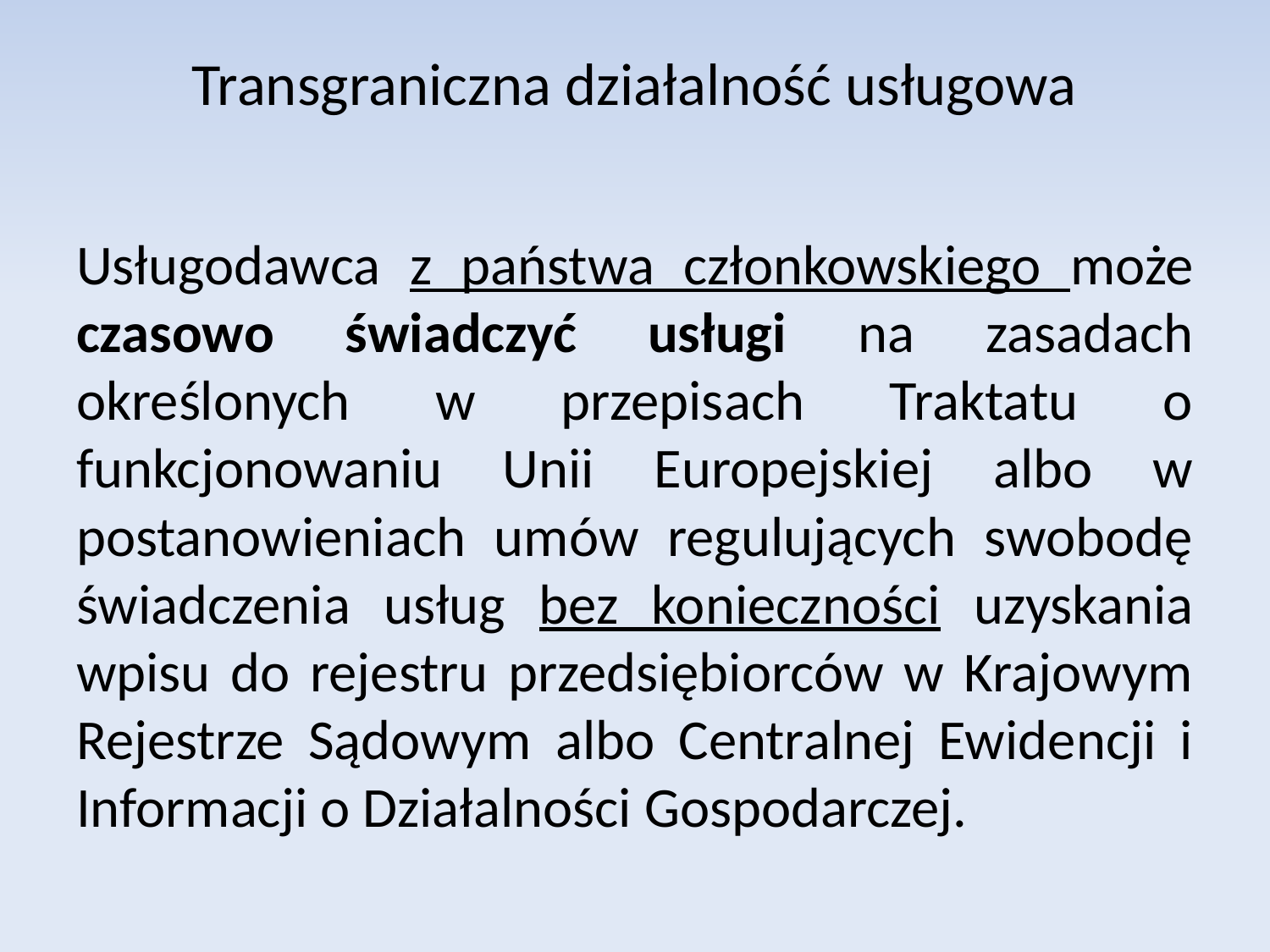

# Transgraniczna działalność usługowa
Usługodawca z państwa członkowskiego może czasowo świadczyć usługi na zasadach określonych w przepisach Traktatu o funkcjonowaniu Unii Europejskiej albo w postanowieniach umów regulujących swobodę świadczenia usług bez konieczności uzyskania wpisu do rejestru przedsiębiorców w Krajowym Rejestrze Sądowym albo Centralnej Ewidencji i Informacji o Działalności Gospodarczej.